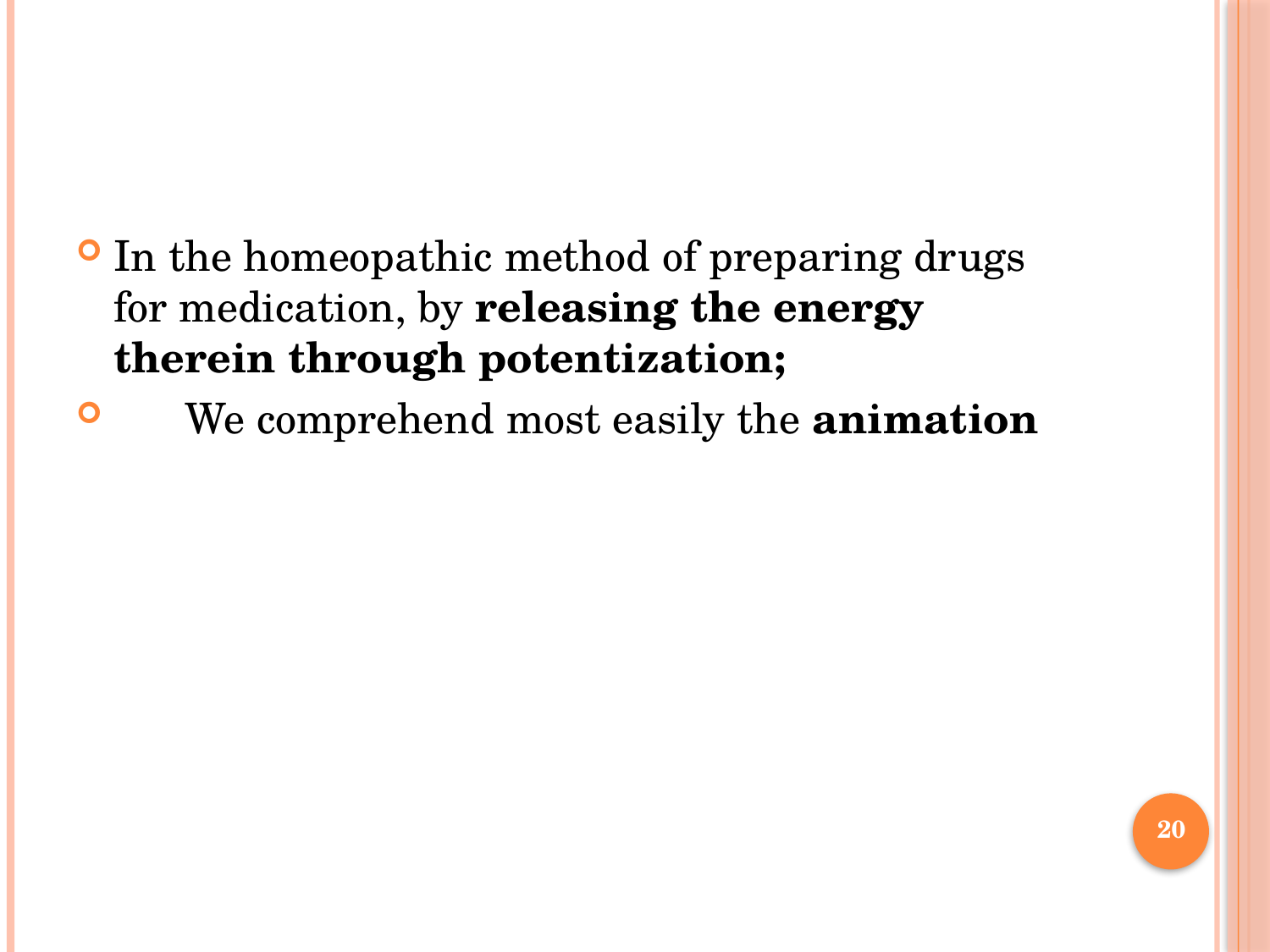

#
In the homeopathic method of preparing drugs for medication, by releasing the energy therein through potentization;
     We comprehend most easily the animation
20